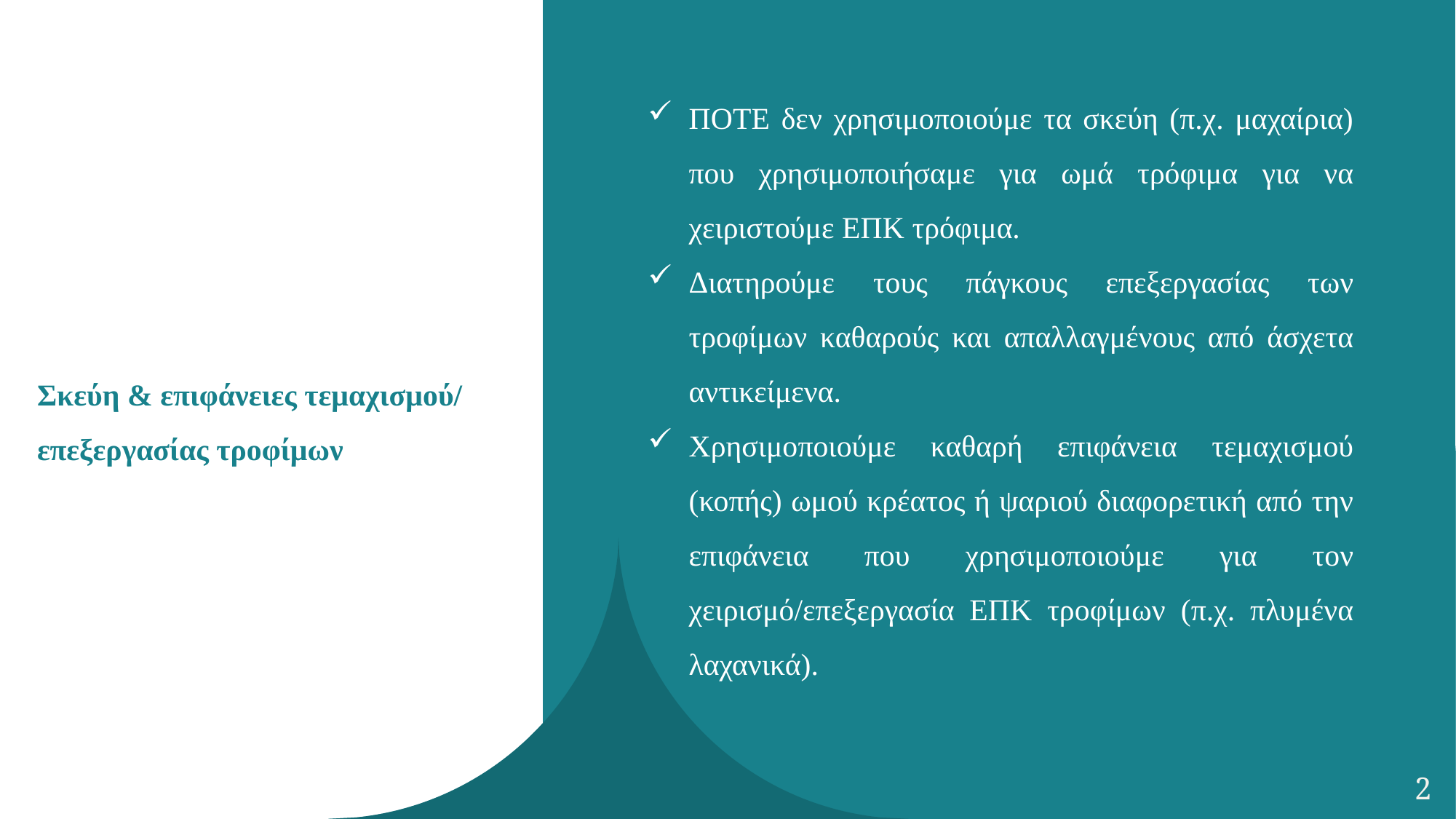

ΠΟΤΕ δεν χρησιμοποιούμε τα σκεύη (π.χ. μαχαίρια) που χρησιμοποιήσαμε για ωμά τρόφιμα για να χειριστούμε ΕΠΚ τρόφιμα.
Διατηρούμε τους πάγκους επεξεργασίας των τροφίμων καθαρούς και απαλλαγμένους από άσχετα αντικείμενα.
Χρησιμοποιούμε καθαρή επιφάνεια τεμαχισμού (κοπής) ωμού κρέατος ή ψαριού διαφορετική από την επιφάνεια που χρησιμοποιούμε για τον χειρισμό/επεξεργασία ΕΠΚ τροφίμων (π.χ. πλυμένα λαχανικά).
Σκεύη & επιφάνειες τεμαχισμού/ επεξεργασίας τροφίμων

2